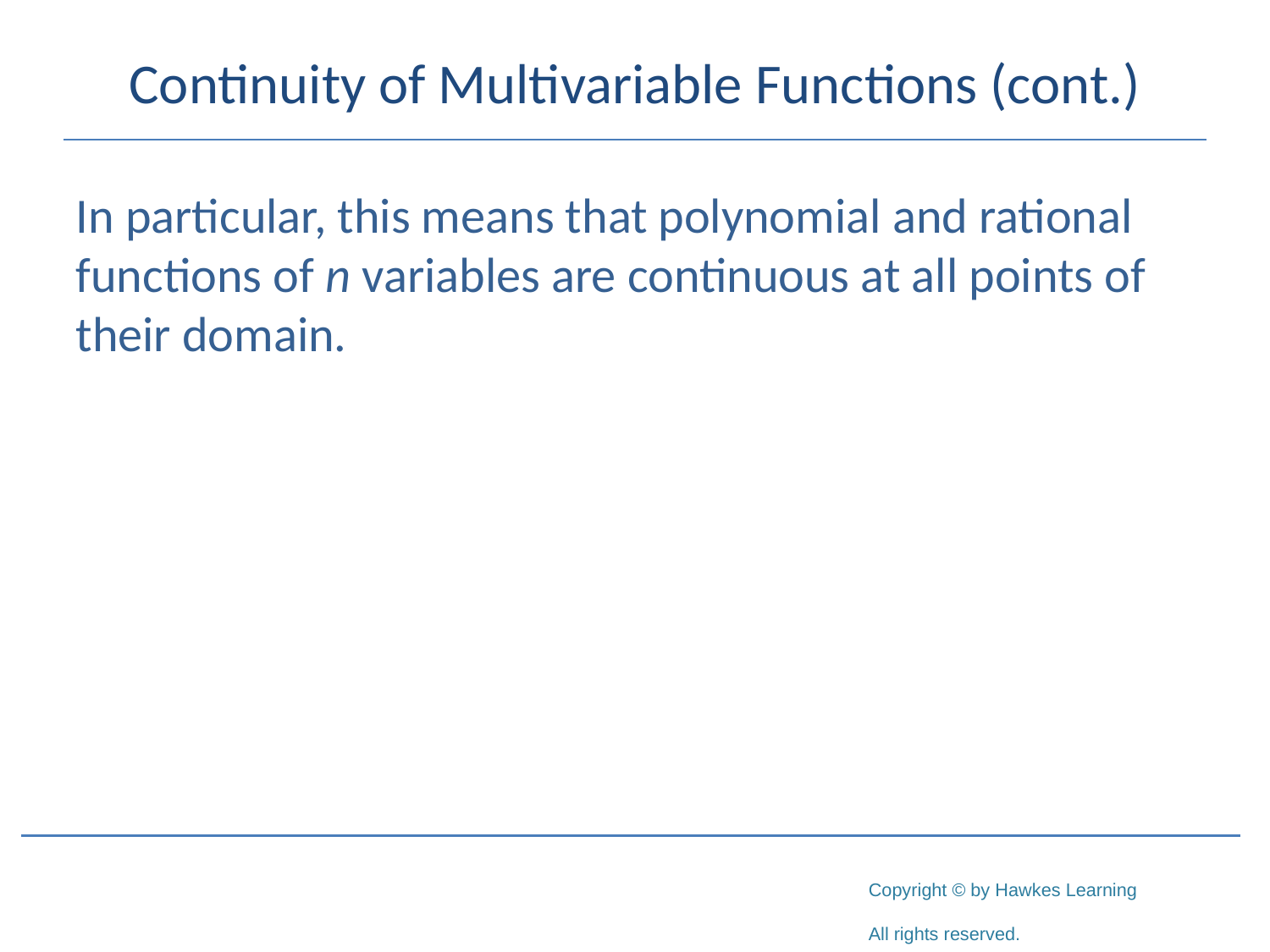

# Continuity of Multivariable Functions (cont.)
In particular, this means that polynomial and rational functions of n variables are continuous at all points of their domain.